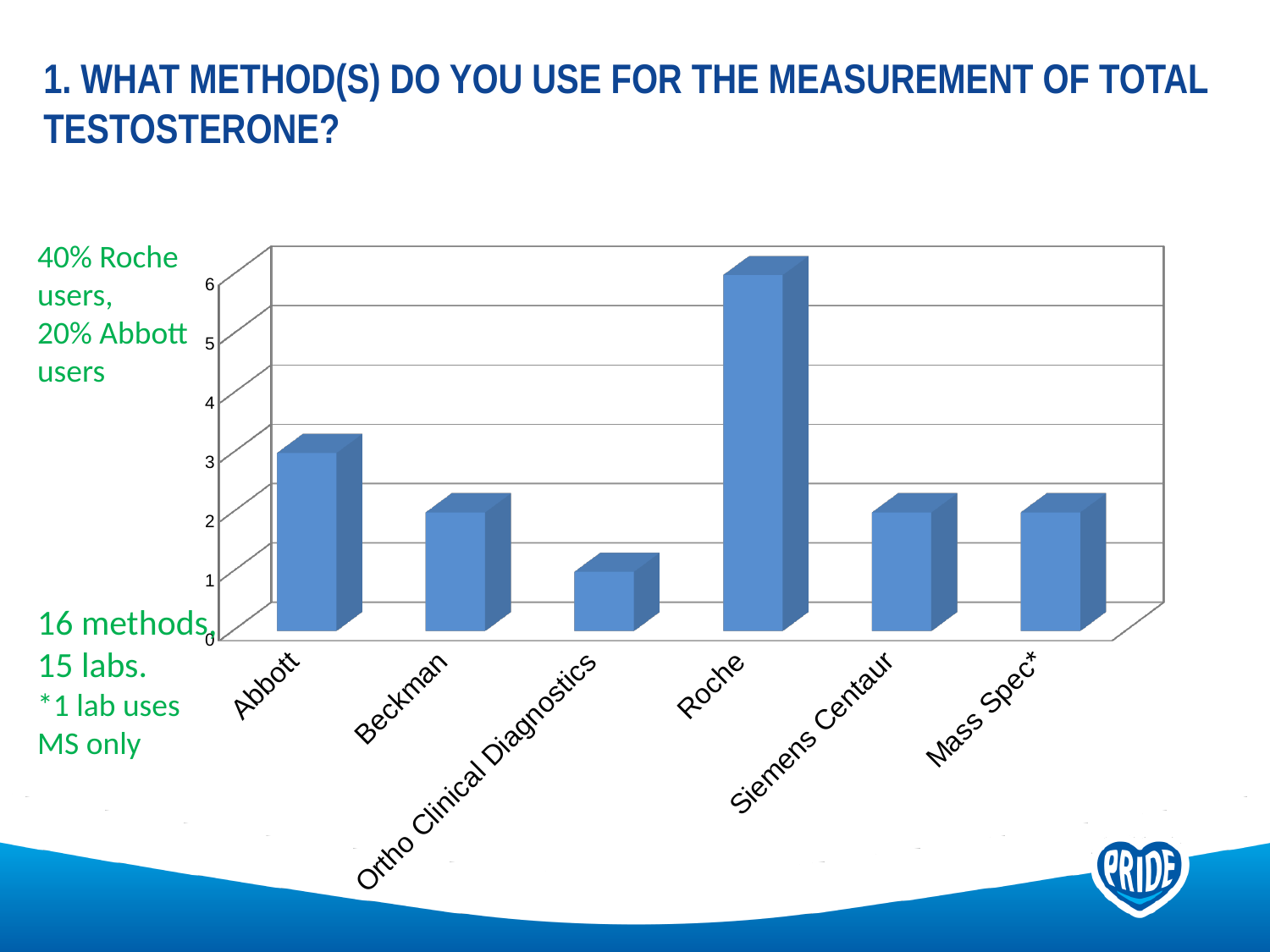

# 1. What method(s) do you use for THE measurement of total testosterone?
40% Roche users,
20% Abbott users

16 methods, 15 labs.
*1 lab uses MS only

[unsupported chart]